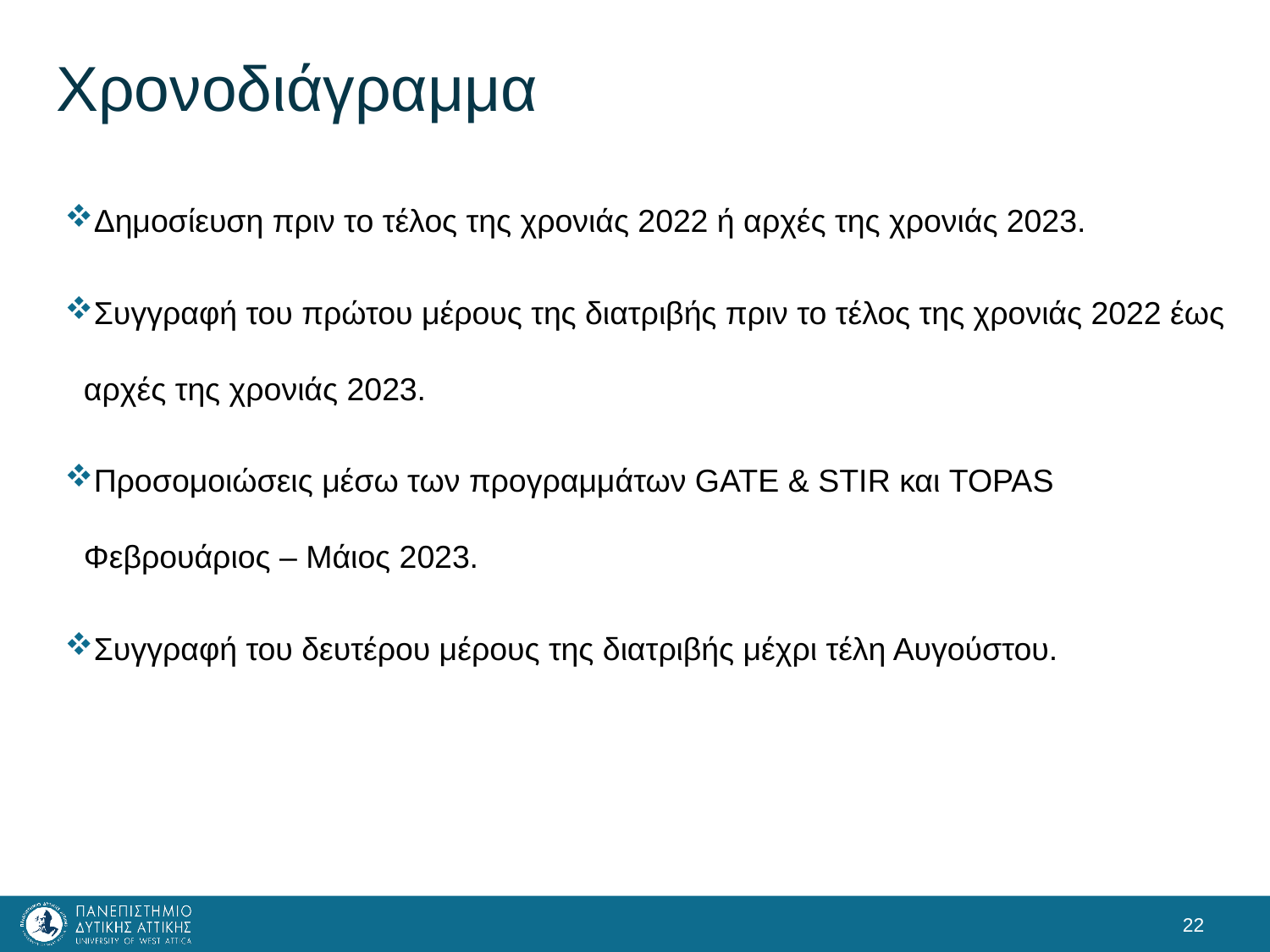

# Χρονοδιάγραμμα
Δημοσίευση πριν το τέλος της χρονιάς 2022 ή αρχές της χρονιάς 2023.
Συγγραφή του πρώτου μέρους της διατριβής πριν το τέλος της χρονιάς 2022 έως αρχές της χρονιάς 2023.
Προσομοιώσεις μέσω των προγραμμάτων GATE & STIR και TOPAS Φεβρουάριος – Μάιος 2023.
Συγγραφή του δευτέρου μέρους της διατριβής μέχρι τέλη Αυγούστου.